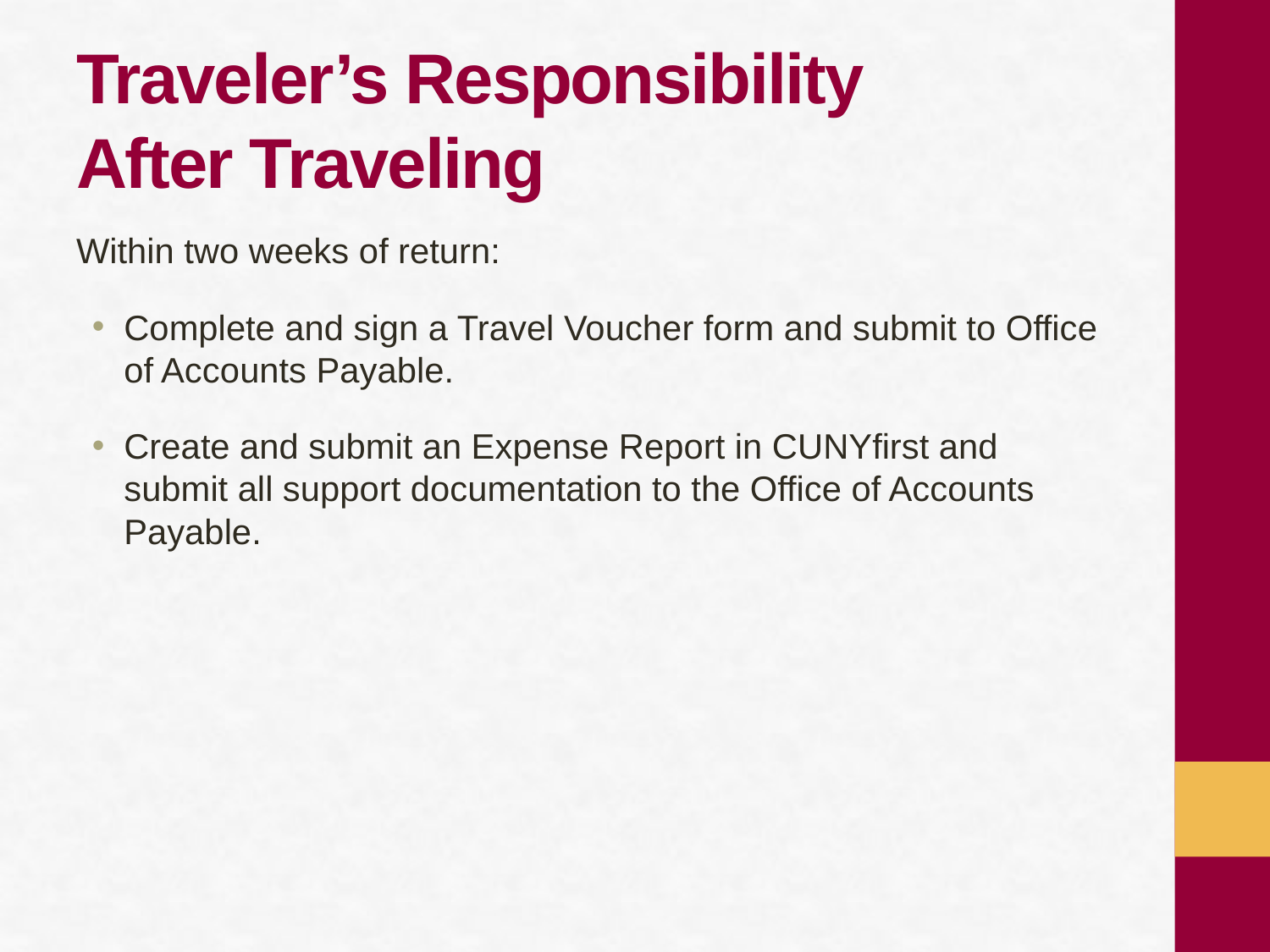

# Traveler’s Responsibility After Traveling
Within two weeks of return:

Complete and sign a Travel Voucher form and submit to Office of Accounts Payable.

Create and submit an Expense Report in CUNYfirst and submit all support documentation to the Office of Accounts Payable.